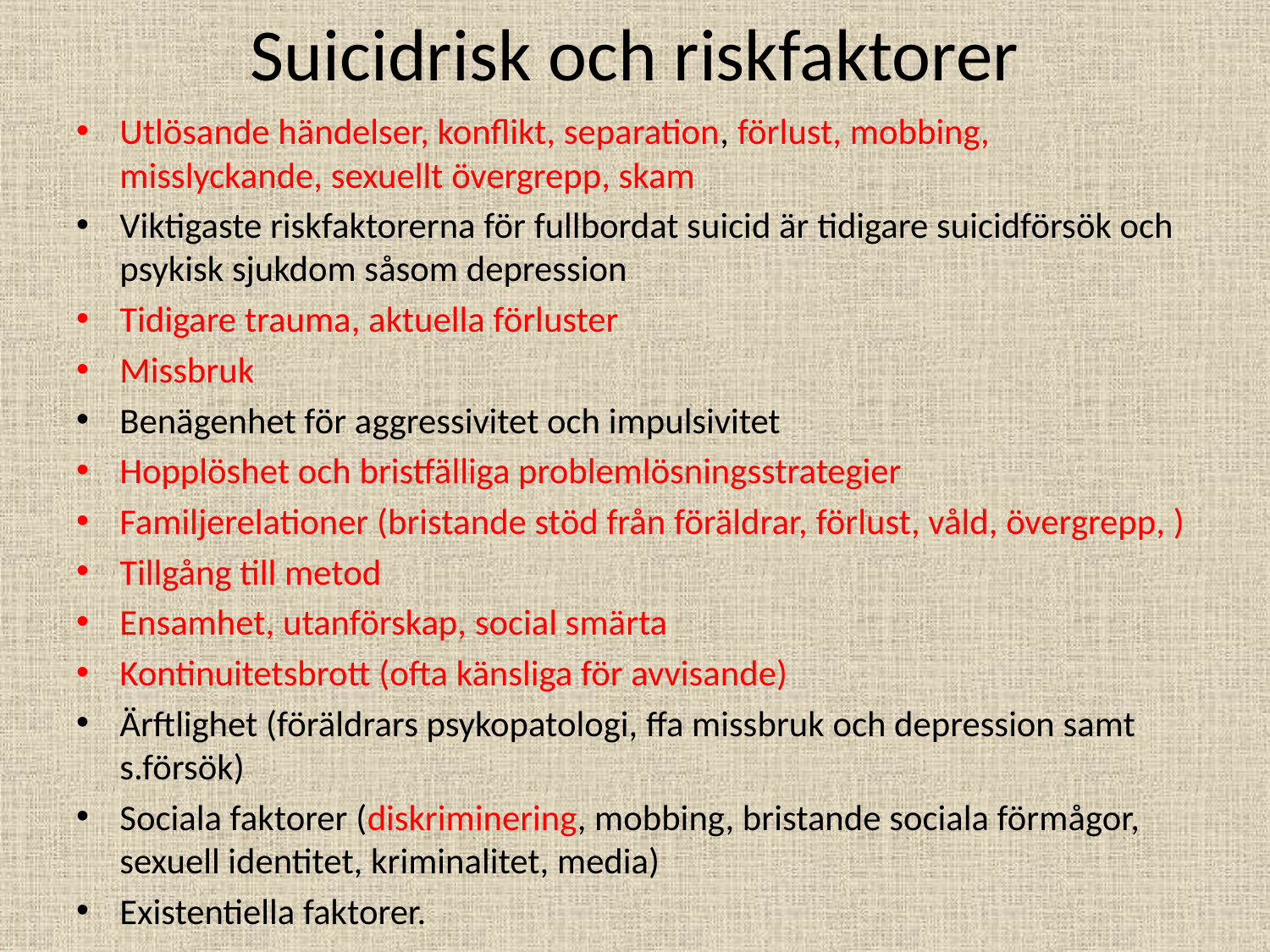

# Suicidrisk och riskfaktorer
Utlösande händelser, konflikt, separation, förlust, mobbing, misslyckande, sexuellt övergrepp, skam
Viktigaste riskfaktorerna för fullbordat suicid är tidigare suicidförsök och psykisk sjukdom såsom depression
Tidigare trauma, aktuella förluster
Missbruk
Benägenhet för aggressivitet och impulsivitet
Hopplöshet och bristfälliga problemlösningsstrategier
Familjerelationer (bristande stöd från föräldrar, förlust, våld, övergrepp, )
Tillgång till metod
Ensamhet, utanförskap, social smärta
Kontinuitetsbrott (ofta känsliga för avvisande)
Ärftlighet (föräldrars psykopatologi, ffa missbruk och depression samt s.försök)
Sociala faktorer (diskriminering, mobbing, bristande sociala förmågor, sexuell identitet, kriminalitet, media)
Existentiella faktorer.